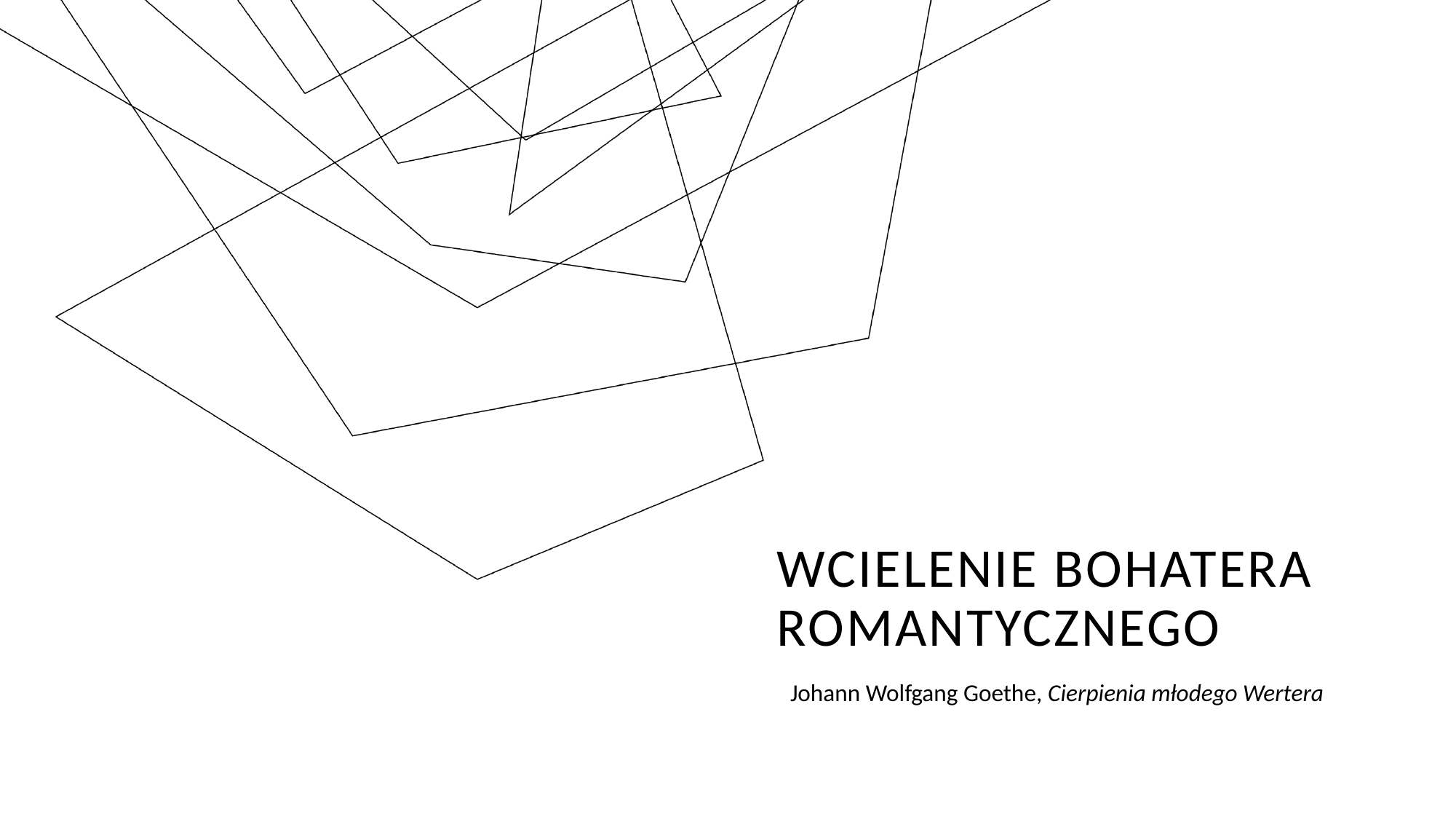

# Wcielenie bohatera romantycznego
Johann Wolfgang Goethe, Cierpienia młodego Wertera